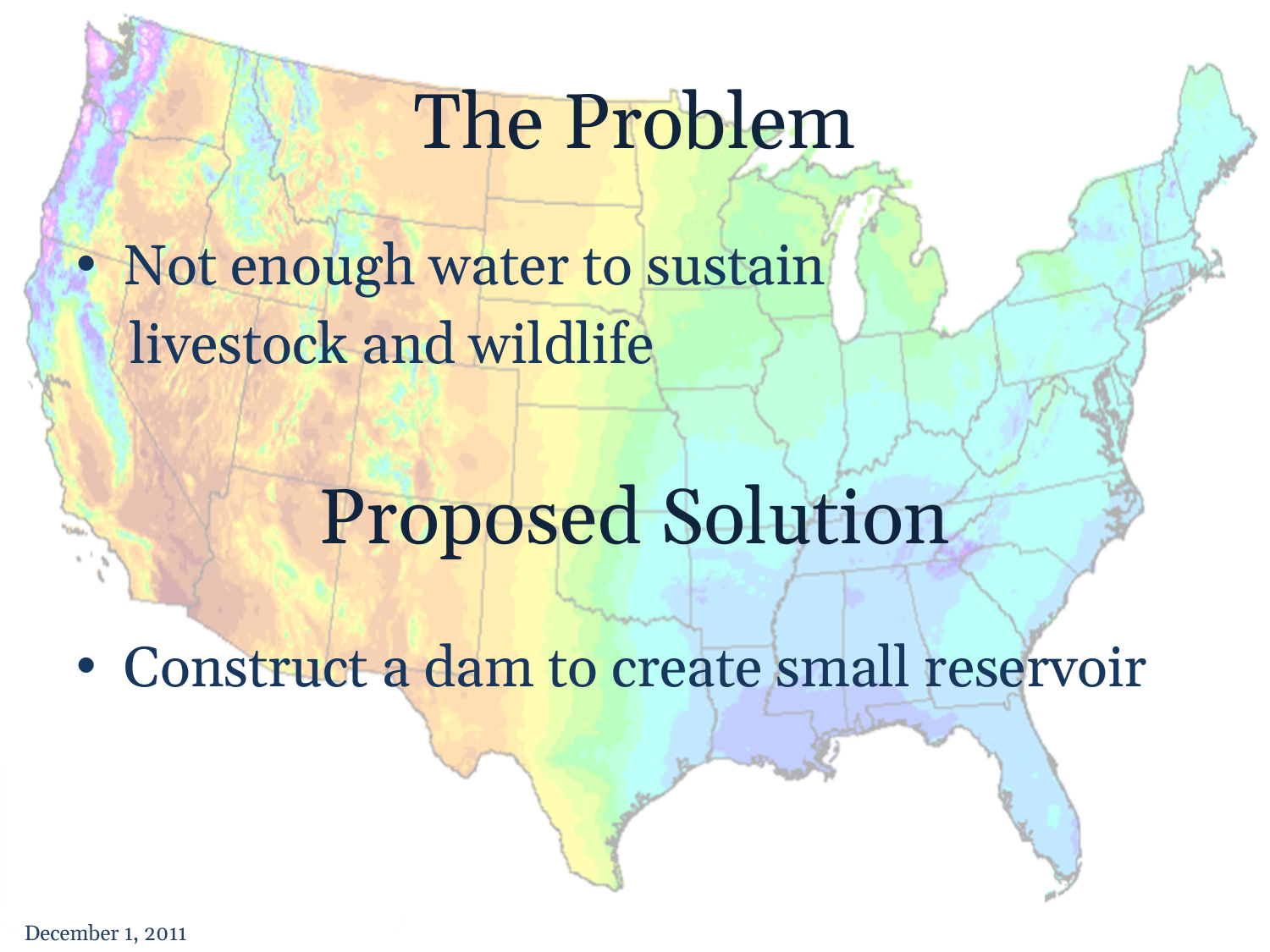

# The Problem
Not enough water to sustain
    livestock and wildlife

Proposed Solution
Construct a dam to create small reservoir

December 1, 2011